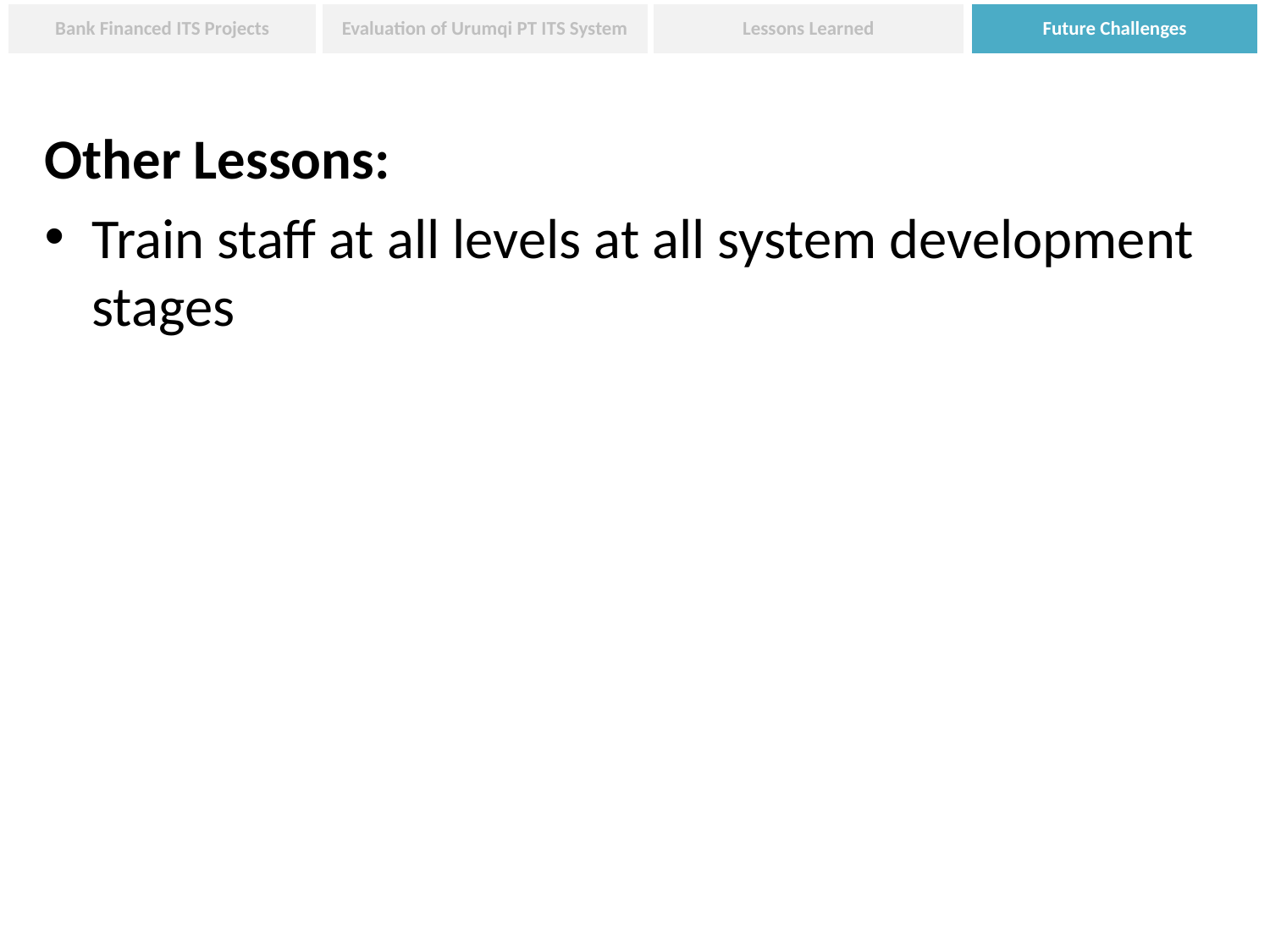

Bank Financed ITS Projects
Evaluation of Urumqi PT ITS System
Lessons Learned
Future Challenges
Other Lessons:
Train staff at all levels at all system development stages